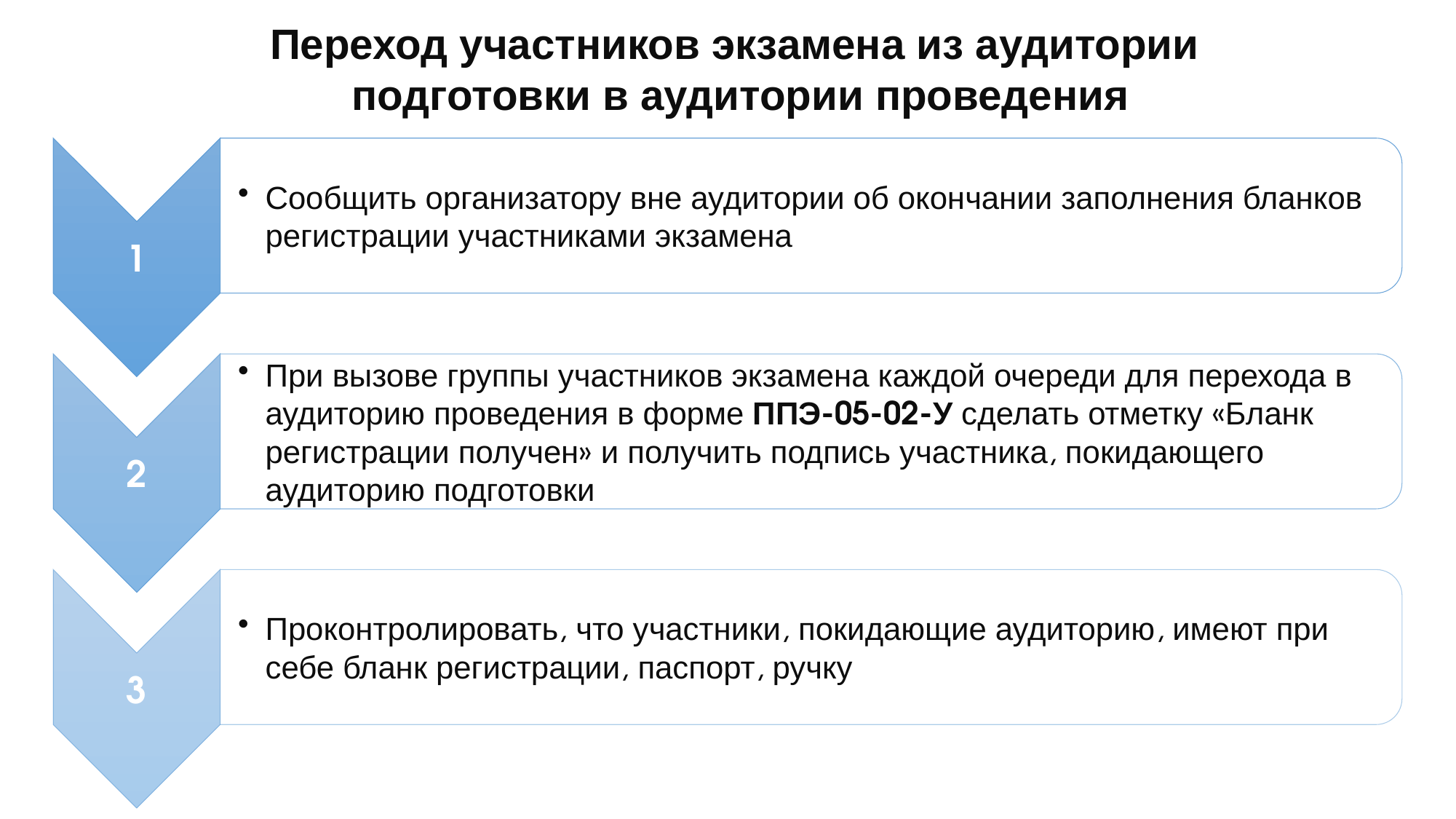

Переход участников экзамена из аудитории
подготовки в аудитории проведения
1
Сообщить организатору вне аудитории об окончании заполнения бланков регистрации участниками экзамена
2
При вызове группы участников экзамена каждой очереди для перехода в аудиторию проведения в форме ППЭ-05-02-У сделать отметку «Бланк регистрации получен» и получить подпись участника, покидающего аудиторию подготовки
3
Проконтролировать, что участники, покидающие аудиторию, имеют при себе бланк регистрации, паспорт, ручку